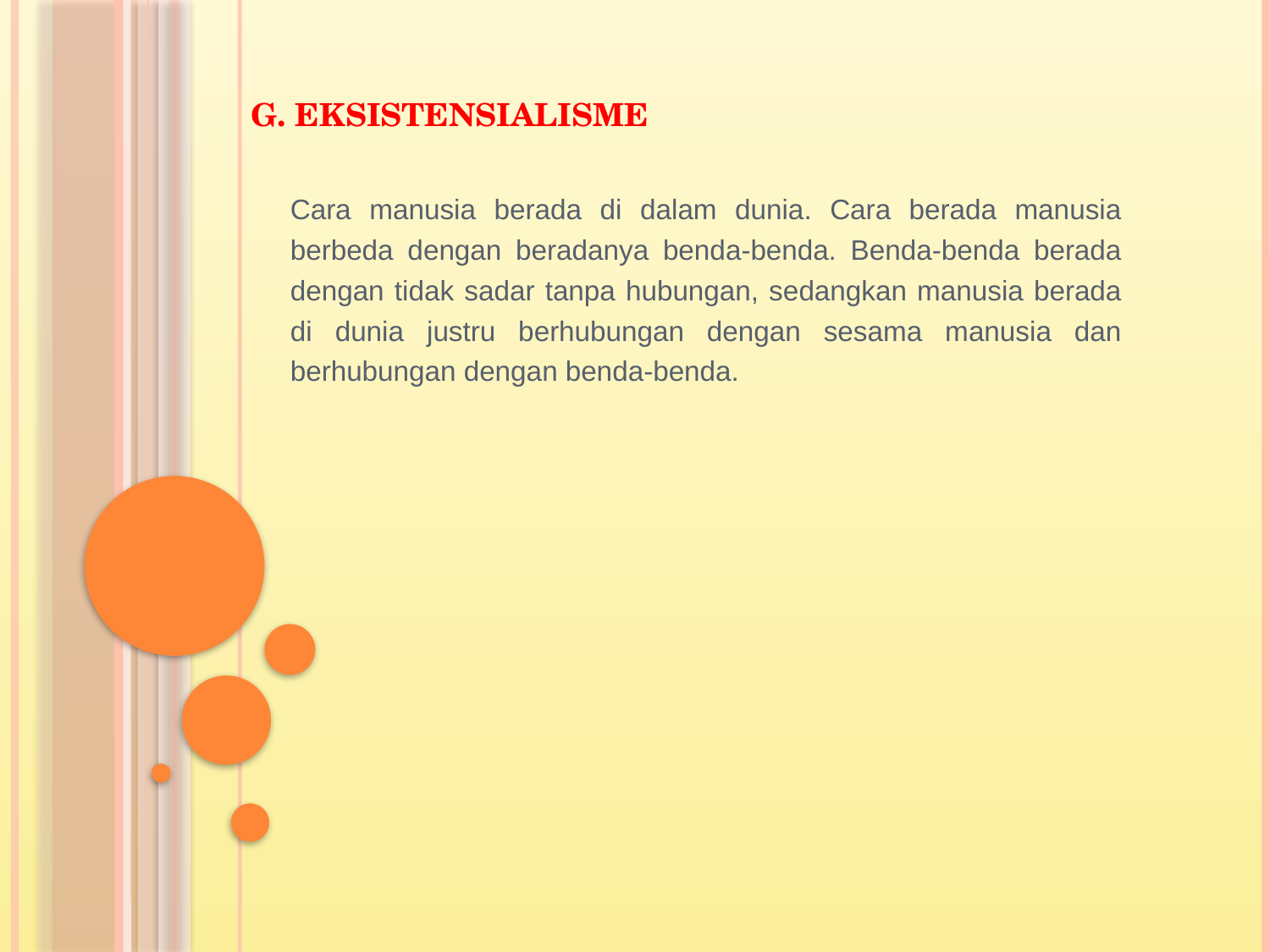

# g. eksistensialisme
Cara manusia berada di dalam dunia. Cara berada manusia berbeda dengan beradanya benda-benda. Benda-benda berada dengan tidak sadar tanpa hubungan, sedangkan manusia berada di dunia justru berhubungan dengan sesama manusia dan berhubungan dengan benda-benda.